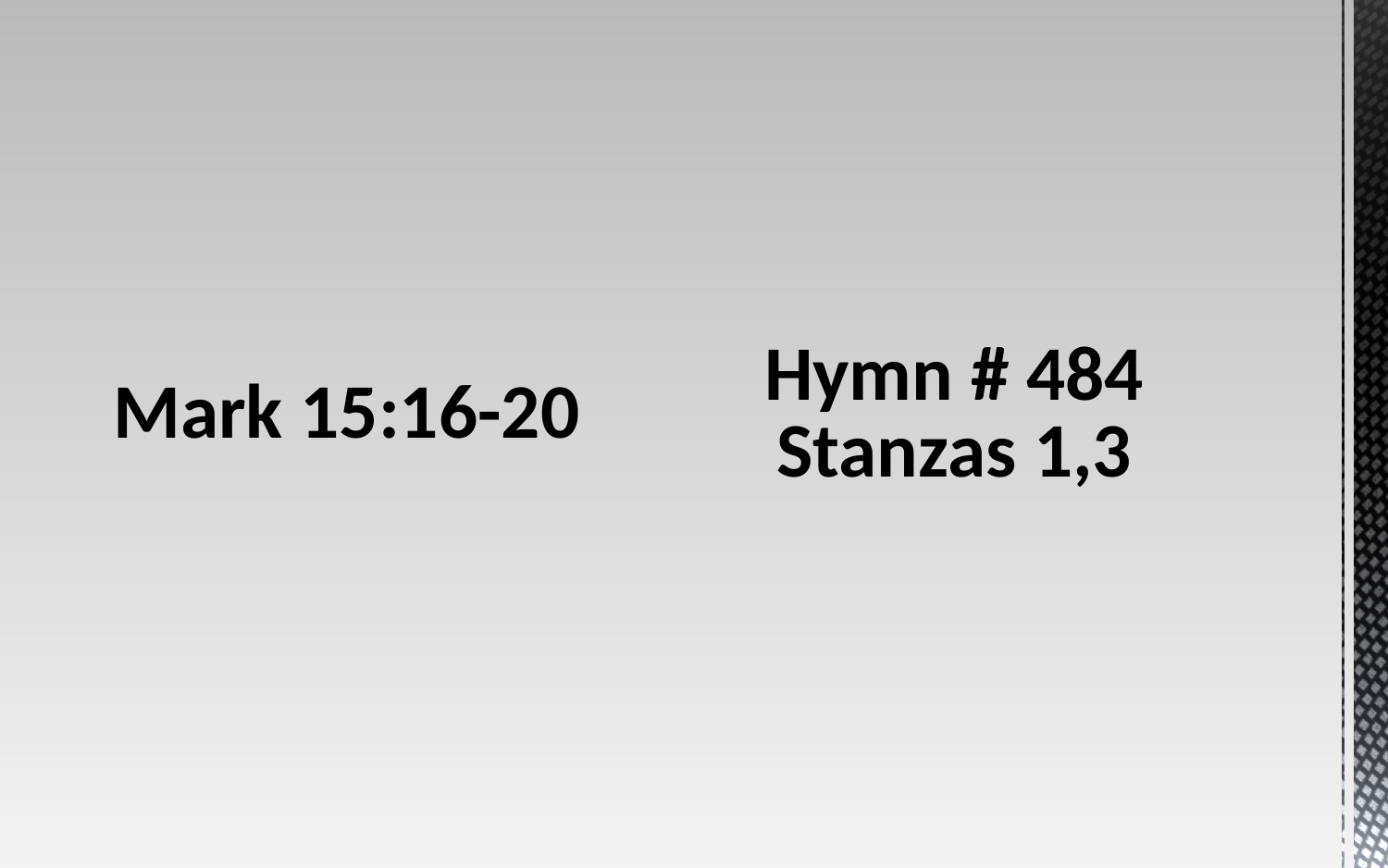

# Hymn # 484 Stanzas 1,3
Mark 15:16-20